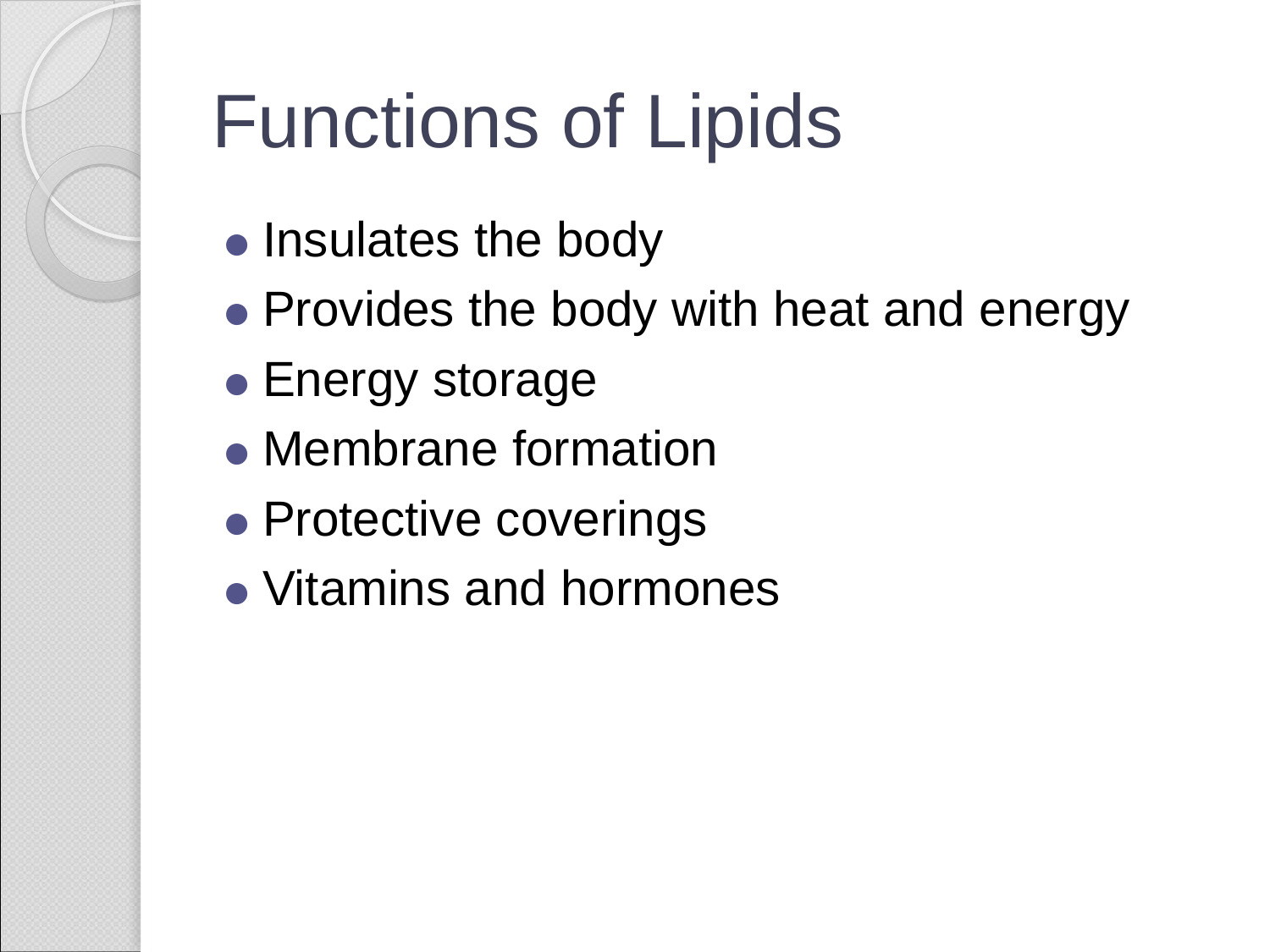

# Functions of Lipids
Insulates the body
Provides the body with heat and energy
Energy storage
Membrane formation
Protective coverings
Vitamins and hormones